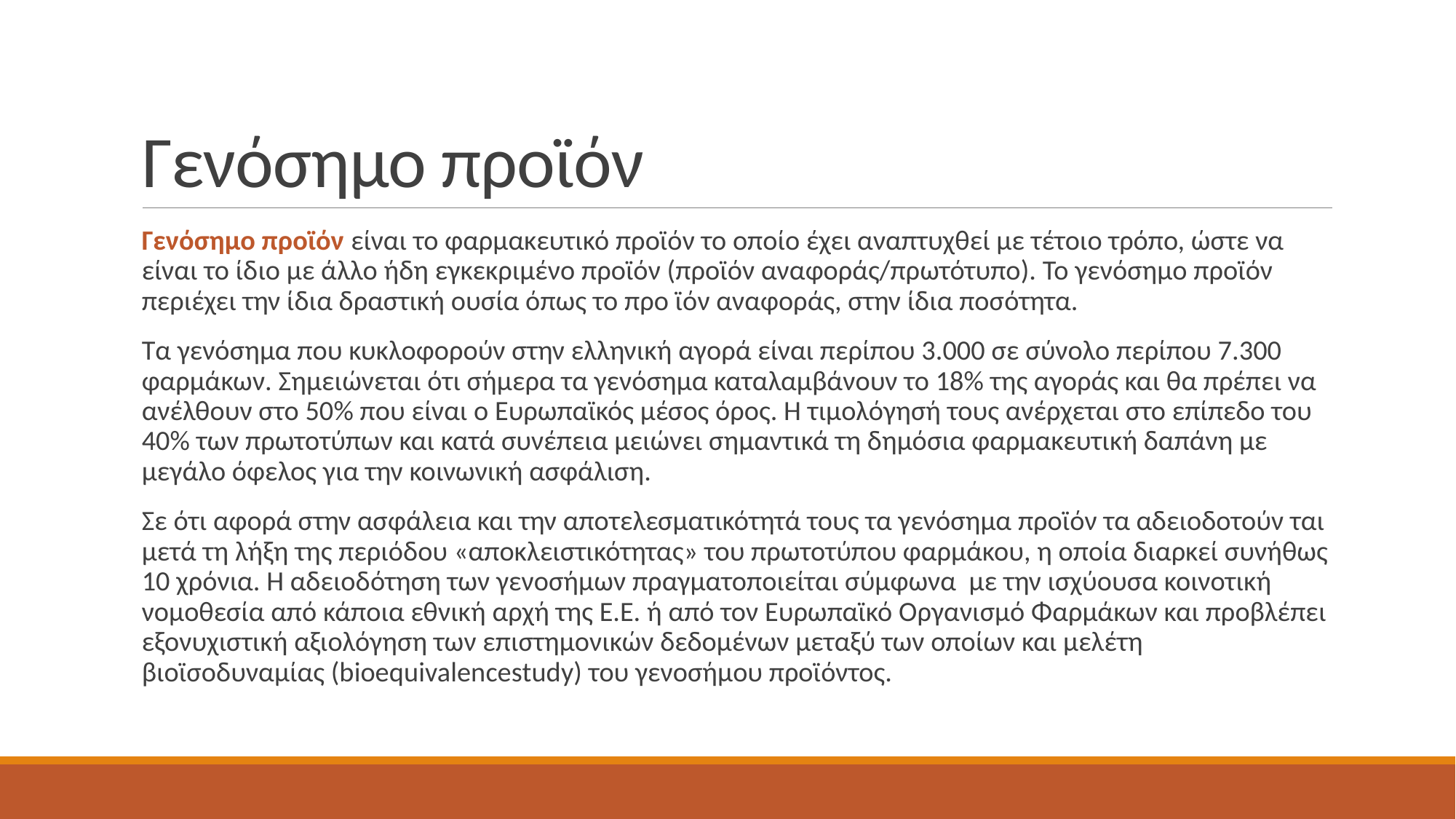

# Γενόσημο προϊόν
Γενόσημο προϊόν είναι το φαρμακευτικό προϊόν το οποίο έχει αναπτυχθεί με τέτοιο τρόπο, ώστε να είναι το ίδιο με άλλο ήδη εγκεκριμένο προϊόν (προϊόν αναφοράς/πρωτότυπο). Το γενόσημο προϊόν περιέχει την ίδια δραστική ουσία όπως το προ ϊόν αναφοράς, στην ίδια ποσότητα.
Τα γενόσημα που κυκλοφορούν στην ελληνική αγορά είναι περίπου 3.000 σε σύνολο περίπου 7.300 φαρμάκων. Σημειώνεται ότι σήμερα τα γενόσημα καταλαμβάνουν το 18% της αγοράς και θα πρέπει να ανέλθουν στο 50% που είναι ο Ευρωπαϊκός μέσος όρος. Η τιμολόγησή τους ανέρχεται στο επίπεδο του 40% των πρωτοτύπων και κατά συνέπεια μειώνει σημαντικά τη δημόσια φαρμακευτική δαπάνη με μεγάλο όφελος για την κοινωνική ασφάλιση.
Σε ότι αφορά στην ασφάλεια και την αποτελεσματικότητά τους τα γενόσημα προϊόν τα αδειοδοτούν ται μετά τη λήξη της περιόδου «αποκλειστικότητας» του πρωτοτύπου φαρμάκου, η οποία διαρκεί συνήθως 10 χρόνια. Η αδειοδότηση των γενοσήμων πραγματοποιείται σύμφωνα  με την ισχύουσα κοινοτική νομοθεσία από κάποια εθνική αρχή της Ε.Ε. ή από τον Ευρωπαϊκό Οργανισμό Φαρμάκων και προβλέπει εξονυχιστική αξιολόγηση των επιστημονικών δεδομένων μεταξύ των οποίων και μελέτη βιοϊσοδυναμίας (bioequivalencestudy) του γενοσήμου προϊόντος.